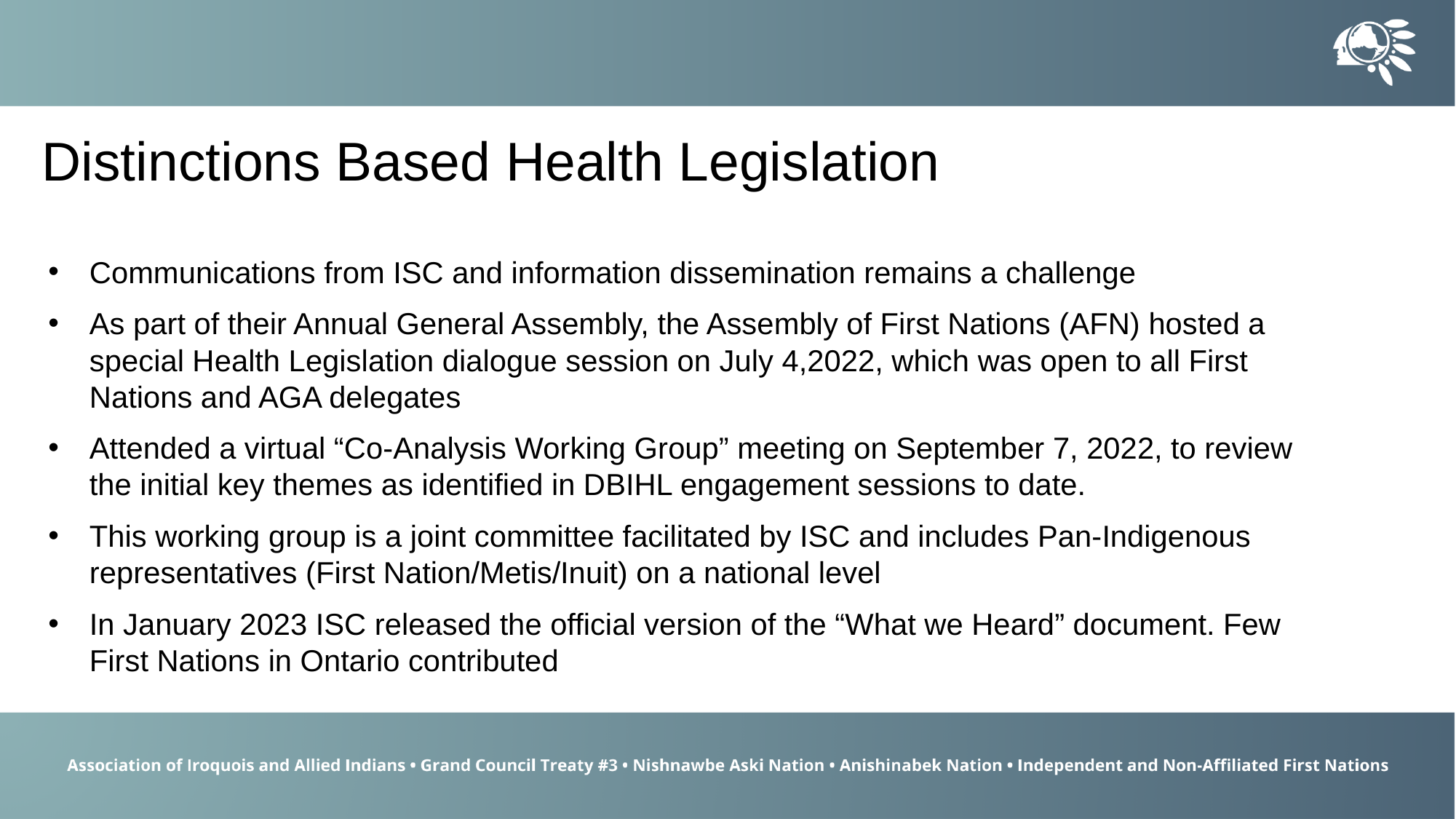

Distinctions Based Health Legislation
Communications from ISC and information dissemination remains a challenge
As part of their Annual General Assembly, the Assembly of First Nations (AFN) hosted a special Health Legislation dialogue session on July 4,2022, which was open to all First Nations and AGA delegates
Attended a virtual “Co-Analysis Working Group” meeting on September 7, 2022, to review the initial key themes as identified in DBIHL engagement sessions to date.
This working group is a joint committee facilitated by ISC and includes Pan-Indigenous representatives (First Nation/Metis/Inuit) on a national level
In January 2023 ISC released the official version of the “What we Heard” document. Few First Nations in Ontario contributed